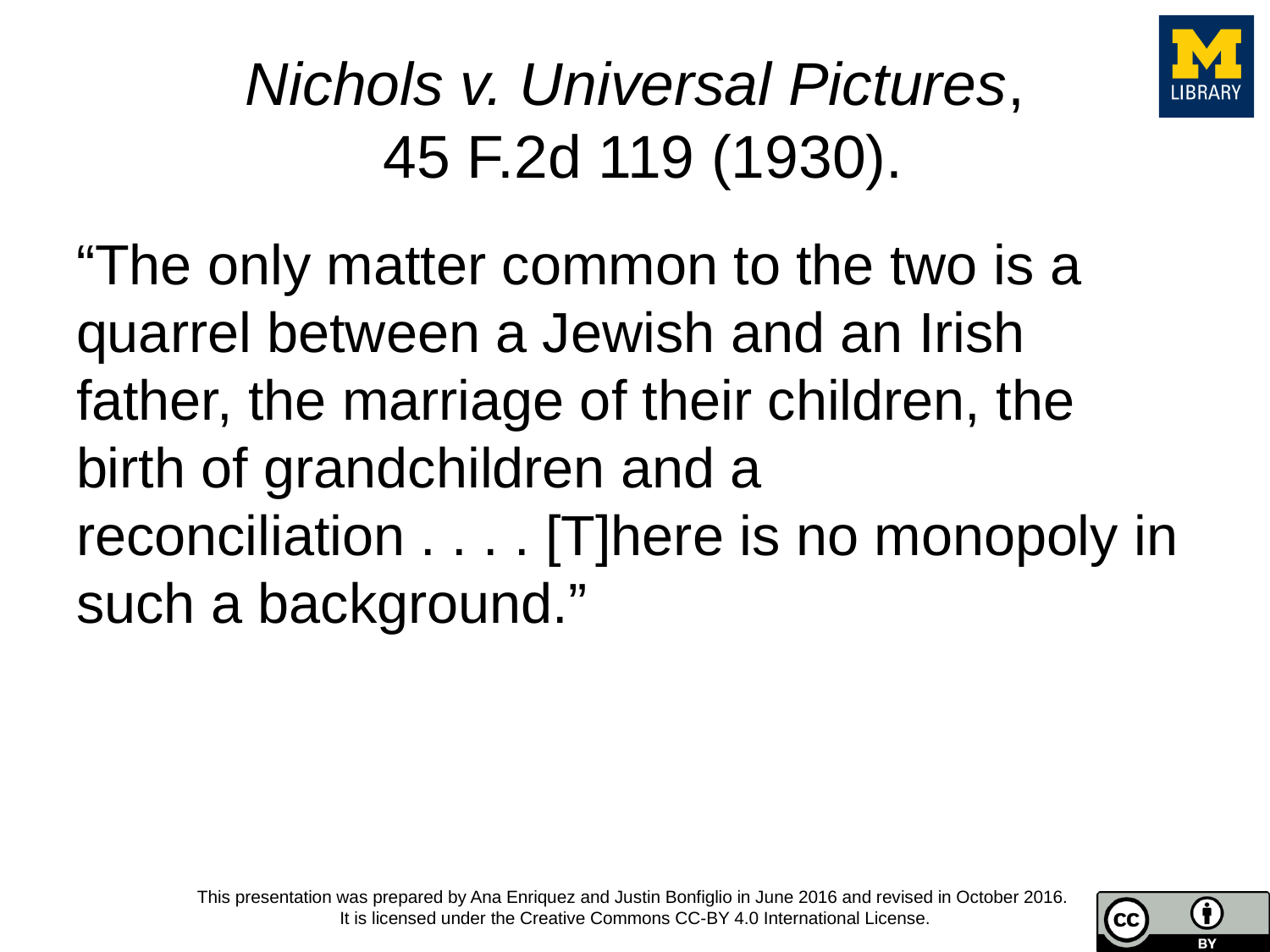

# Nichols v. Universal Pictures, 45 F.2d 119 (1930).
“The only matter common to the two is a quarrel between a Jewish and an Irish father, the marriage of their children, the birth of grandchildren and a reconciliation . . . . [T]here is no monopoly in such a background.”
This presentation was prepared by Ana Enriquez and Justin Bonfiglio in June 2016 and revised in October 2016.
It is licensed under the Creative Commons CC-BY 4.0 International License.